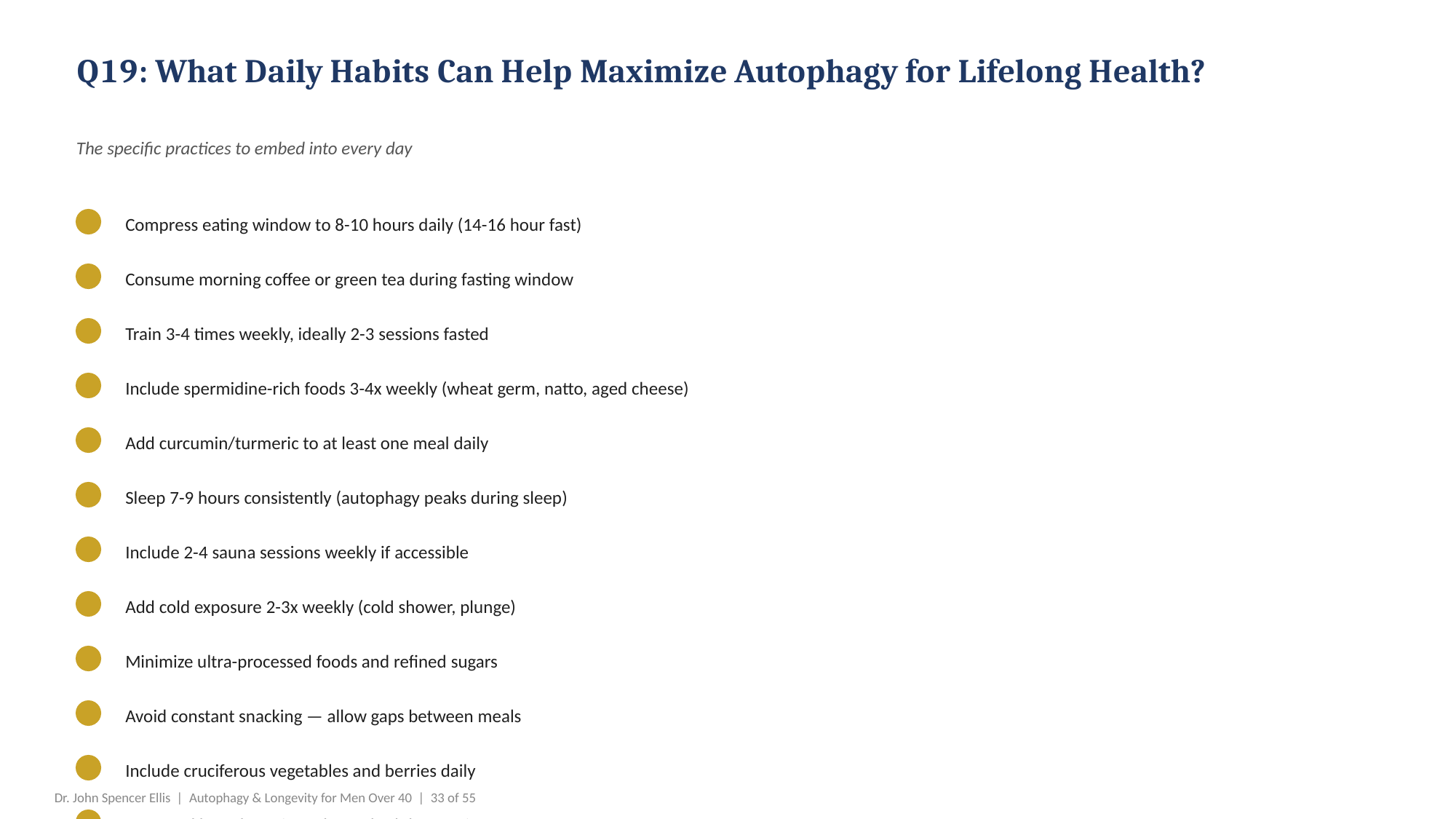

Q19: What Daily Habits Can Help Maximize Autophagy for Lifelong Health?
The specific practices to embed into every day
Compress eating window to 8-10 hours daily (14-16 hour fast)

Consume morning coffee or green tea during fasting window

Train 3-4 times weekly, ideally 2-3 sessions fasted

Include spermidine-rich foods 3-4x weekly (wheat germ, natto, aged cheese)

Add curcumin/turmeric to at least one meal daily

Sleep 7-9 hours consistently (autophagy peaks during sleep)

Include 2-4 sauna sessions weekly if accessible

Add cold exposure 2-3x weekly (cold shower, plunge)

Minimize ultra-processed foods and refined sugars

Avoid constant snacking — allow gaps between meals

Include cruciferous vegetables and berries daily

Dr. John Spencer Ellis  |  Autophagy & Longevity for Men Over 40  |  33 of 55
One weekly 24-hour fast when schedule permits

Consistency across months compounds into dramatic autophagy activation and healthspan extension.